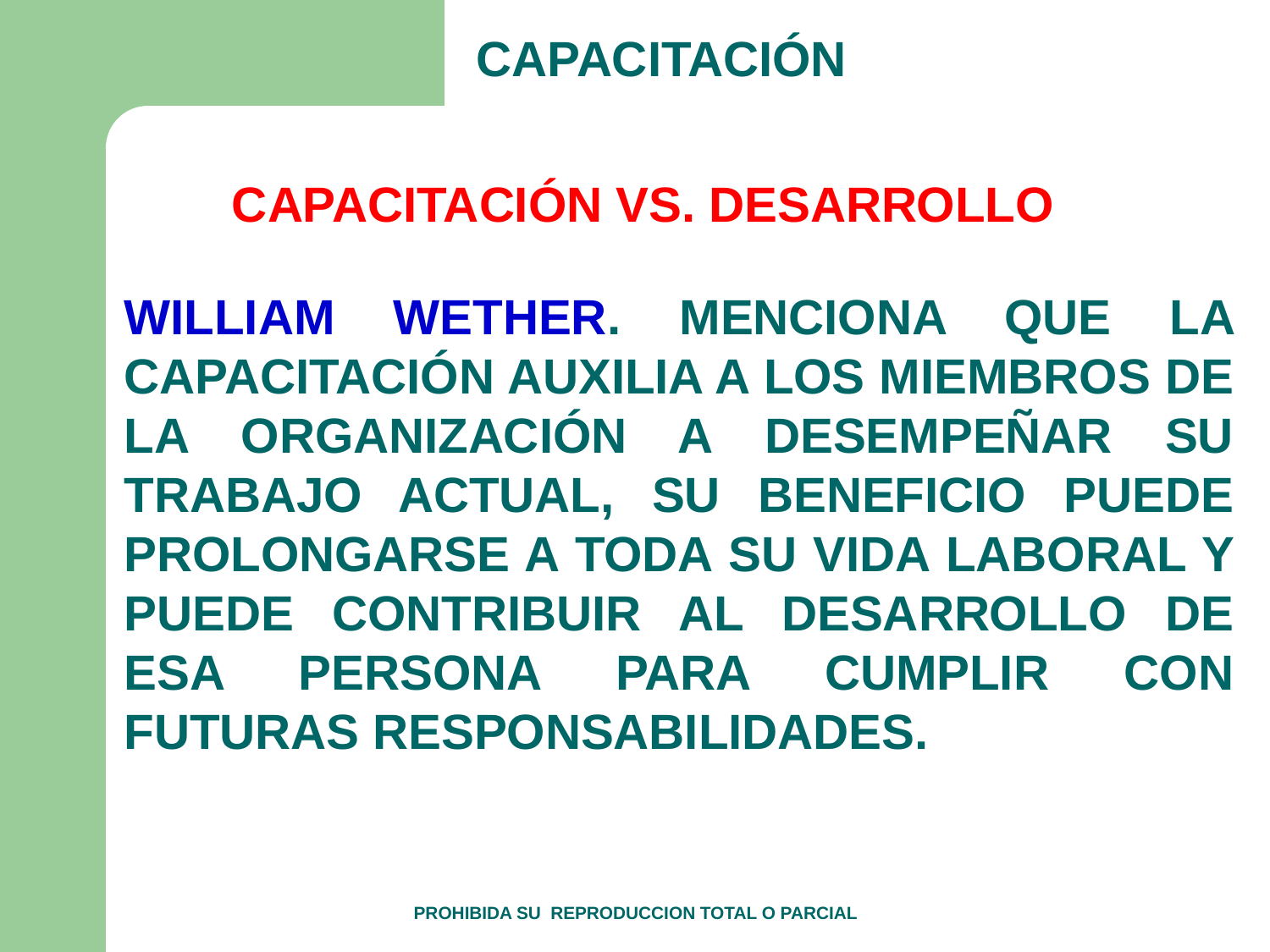

CAPACITACIÓN
CAPACITACIÓN VS. DESARROLLO
WILLIAM WETHER. MENCIONA QUE LA CAPACITACIÓN AUXILIA A LOS MIEMBROS DE LA ORGANIZACIÓN A DESEMPEÑAR SU TRABAJO ACTUAL, SU BENEFICIO PUEDE PROLONGARSE A TODA SU VIDA LABORAL Y PUEDE CONTRIBUIR AL DESARROLLO DE ESA PERSONA PARA CUMPLIR CON FUTURAS RESPONSABILIDADES.